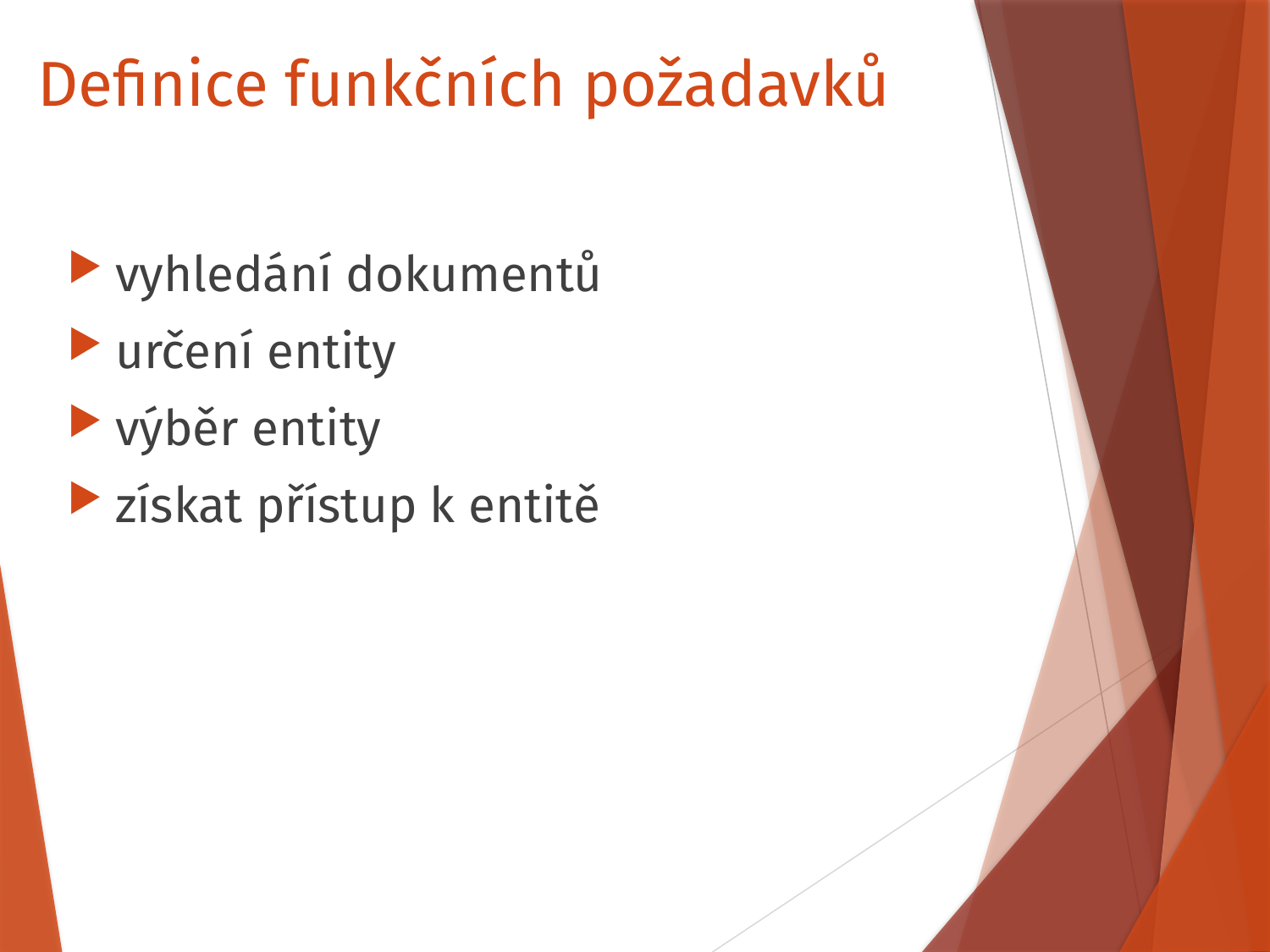

# Definice funkčních požadavků
vyhledání dokumentů
určení entity
výběr entity
získat přístup k entitě